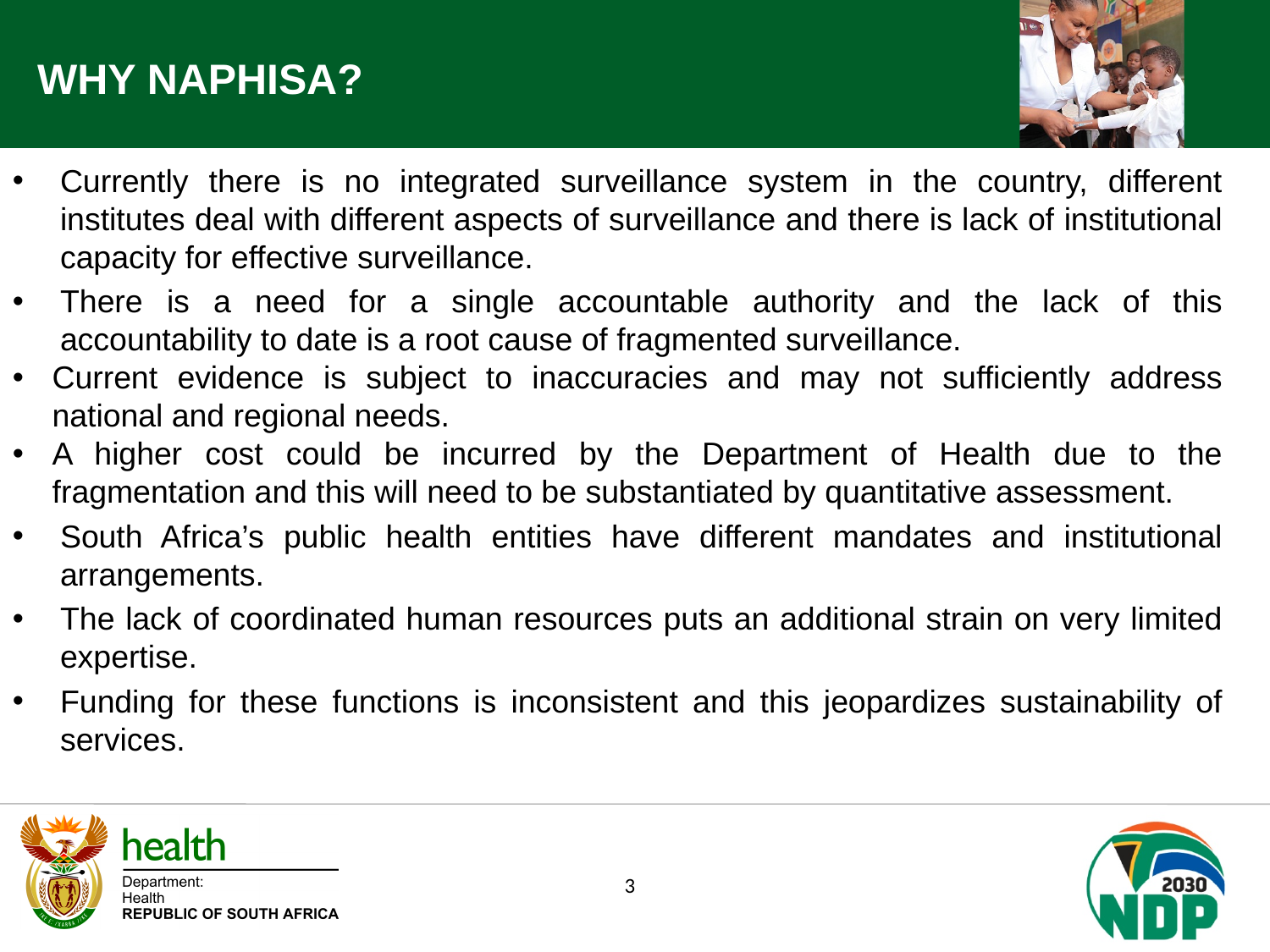

WHY NAPHISA?
Currently there is no integrated surveillance system in the country, different institutes deal with different aspects of surveillance and there is lack of institutional capacity for effective surveillance.
There is a need for a single accountable authority and the lack of this accountability to date is a root cause of fragmented surveillance.
Current evidence is subject to inaccuracies and may not sufficiently address national and regional needs.
A higher cost could be incurred by the Department of Health due to the fragmentation and this will need to be substantiated by quantitative assessment.
South Africa’s public health entities have different mandates and institutional arrangements.
The lack of coordinated human resources puts an additional strain on very limited expertise.
Funding for these functions is inconsistent and this jeopardizes sustainability of services.

3